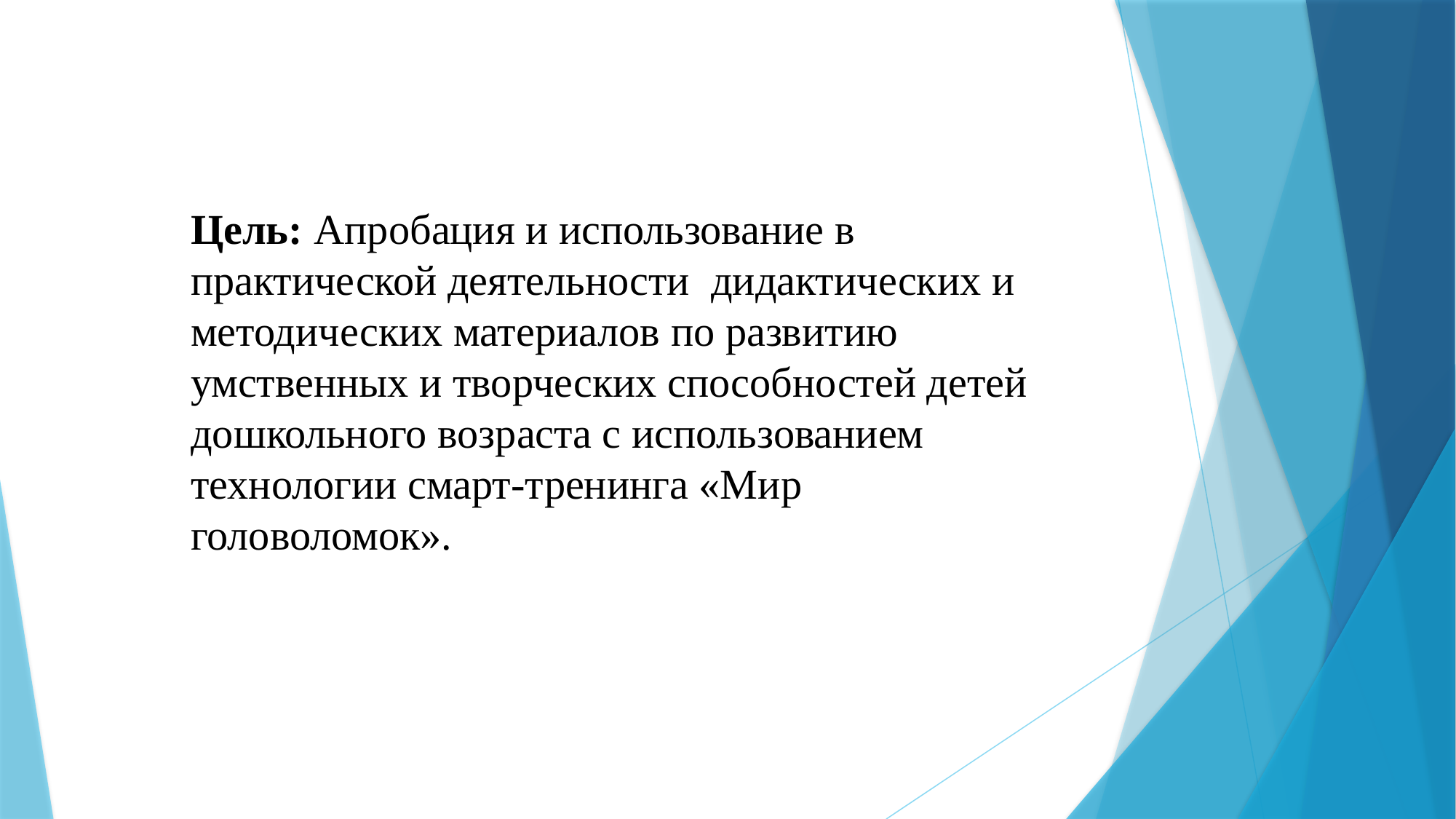

Цель: Апробация и использование в практической деятельности  дидактических и методических материалов по развитию умственных и творческих способностей детей дошкольного возраста с использованием технологии смарт-тренинга «Мир головоломок».